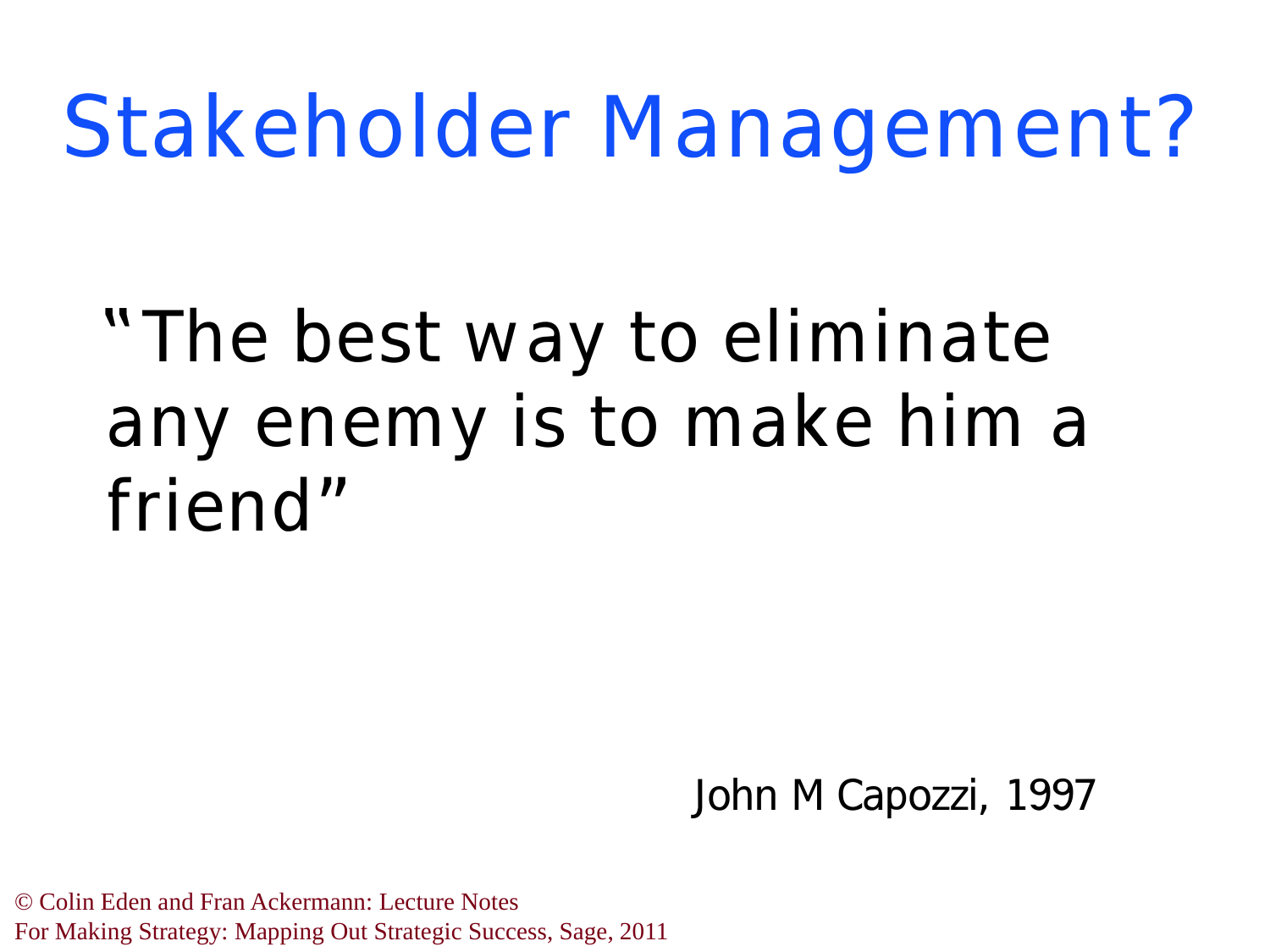

Stakeholder Management?
# “The best way to eliminate any enemy is to make him a friend”
John M Capozzi, 1997